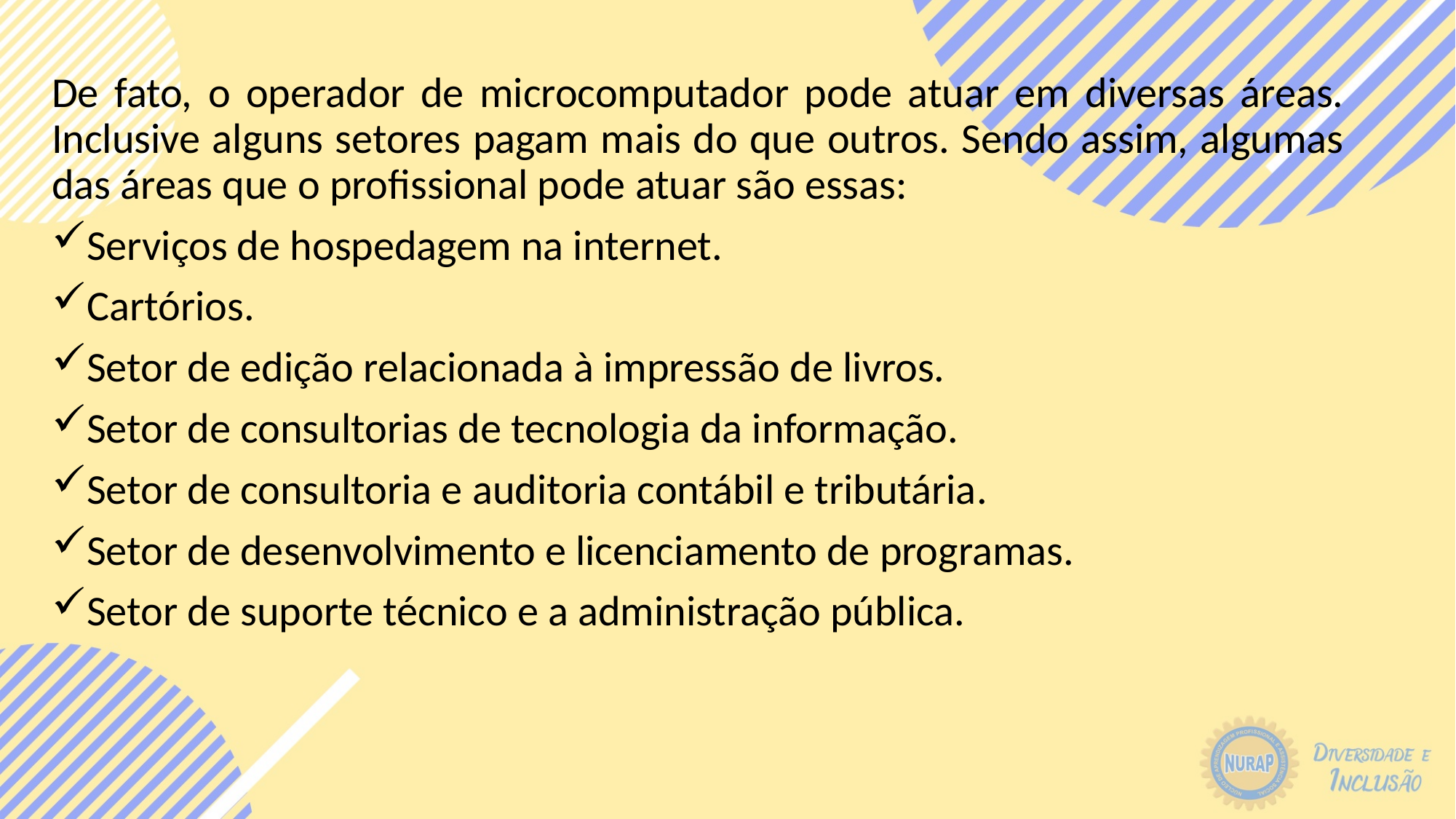

De fato, o operador de microcomputador pode atuar em diversas áreas. Inclusive alguns setores pagam mais do que outros. Sendo assim, algumas das áreas que o profissional pode atuar são essas:
Serviços de hospedagem na internet.
Cartórios.
Setor de edição relacionada à impressão de livros.
Setor de consultorias de tecnologia da informação.
Setor de consultoria e auditoria contábil e tributária.
Setor de desenvolvimento e licenciamento de programas.
Setor de suporte técnico e a administração pública.